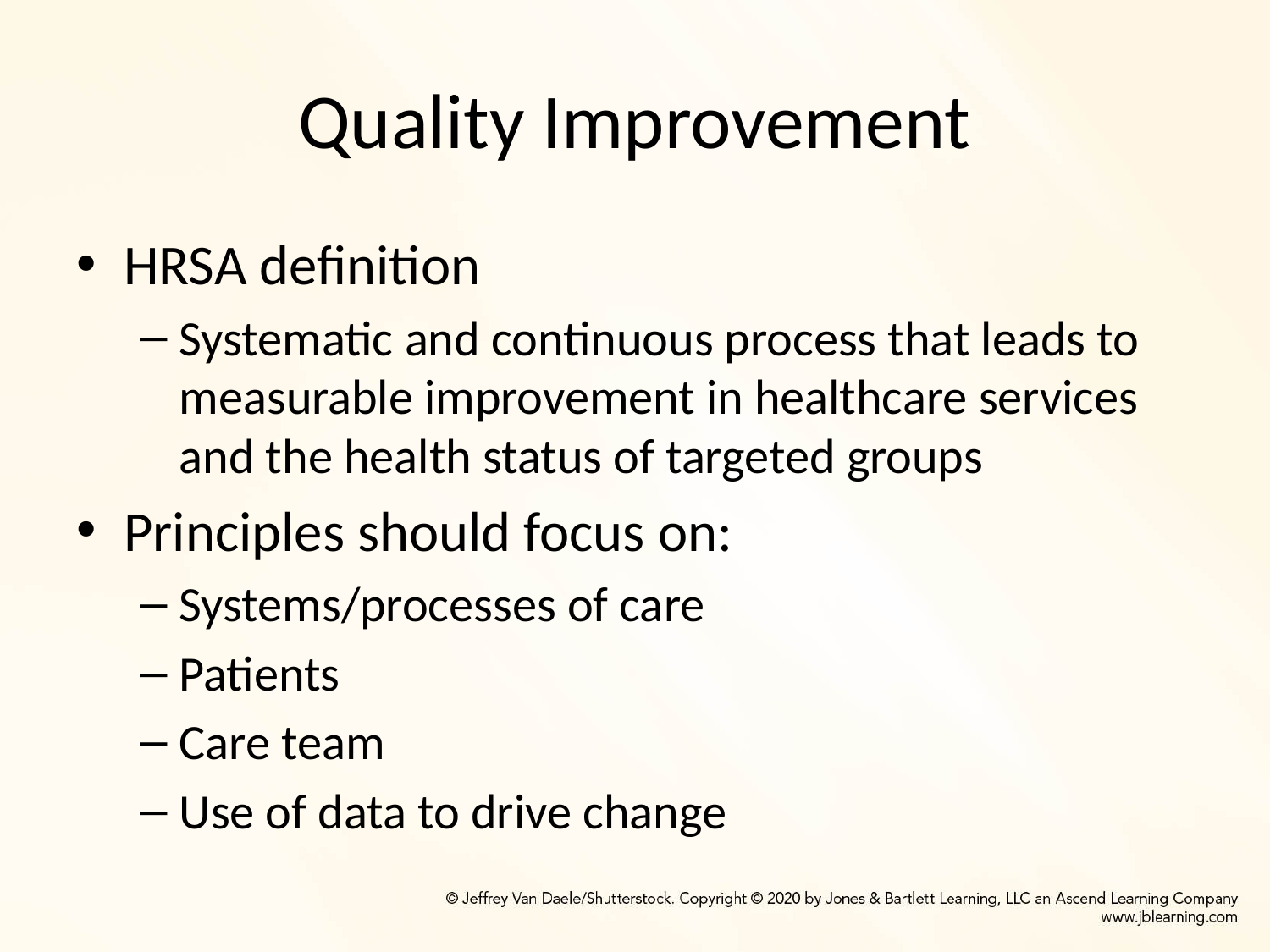

# Quality Improvement
HRSA definition
Systematic and continuous process that leads to measurable improvement in healthcare services and the health status of targeted groups
Principles should focus on:
Systems/processes of care
Patients
Care team
Use of data to drive change